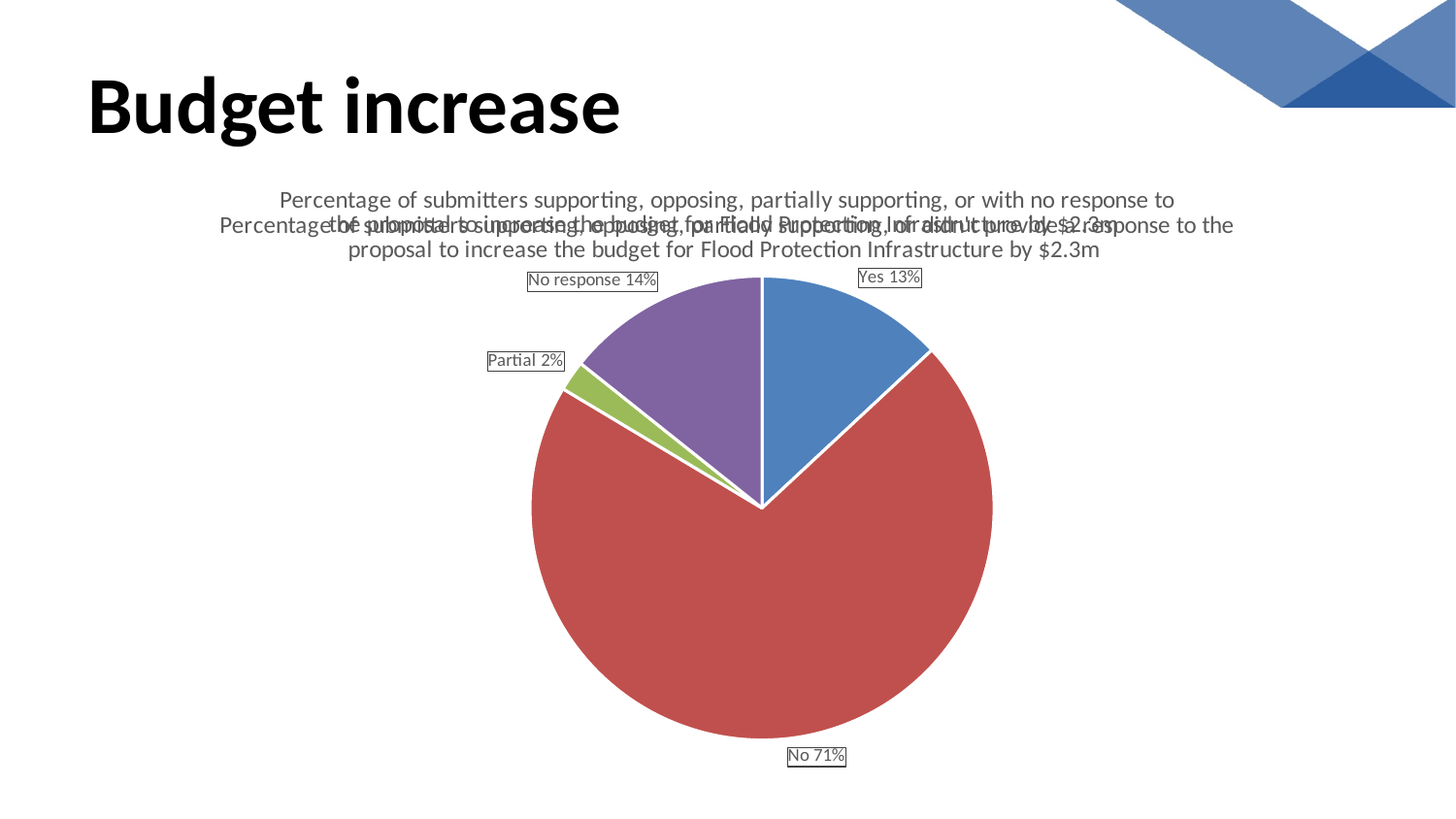

# Budget increase

### Chart: Percentage of submitters supporting, opposing, partially supporting, or with no response to the proposal to increase the budget for Flood Protection Infrastructure by $2.3m

| Category |  |
|---|---|
| Yes | 0.13069908814589665 |
| No | 0.7051671732522796 |
| Partial | 0.02127659574468085 |
| No response | 0.14285714285714285 |

### Chart: Percentage of submitters supporting, opposing, partially supporting, or didn't provide a response to the proposal to increase the budget for Flood Protection Infrastructure by $2.3m

| Category |
|---|